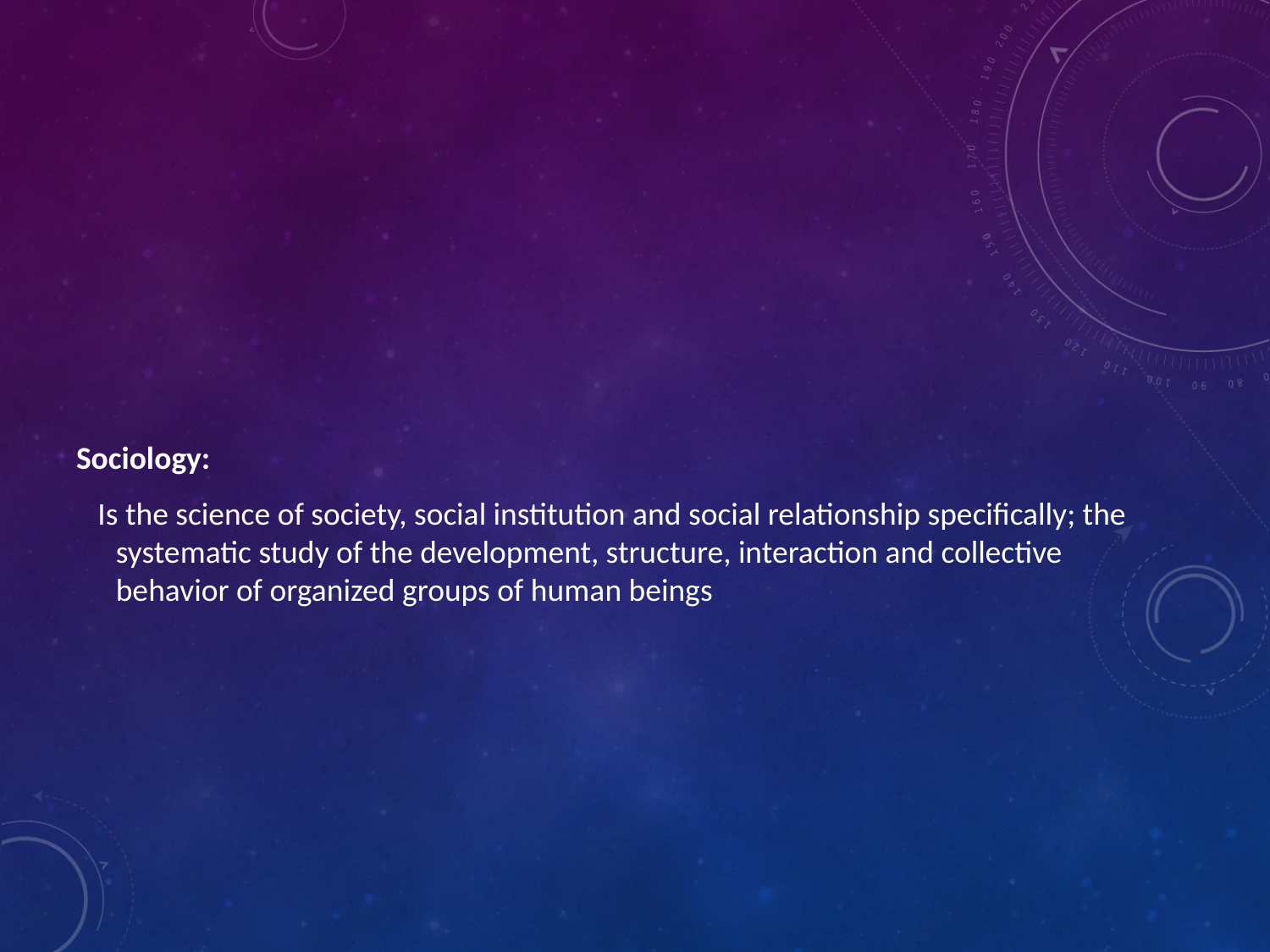

#
Sociology:
   Is the science of society, social institution and social relationship specifically; the systematic study of the development, structure, interaction and collective behavior of organized groups of human beings